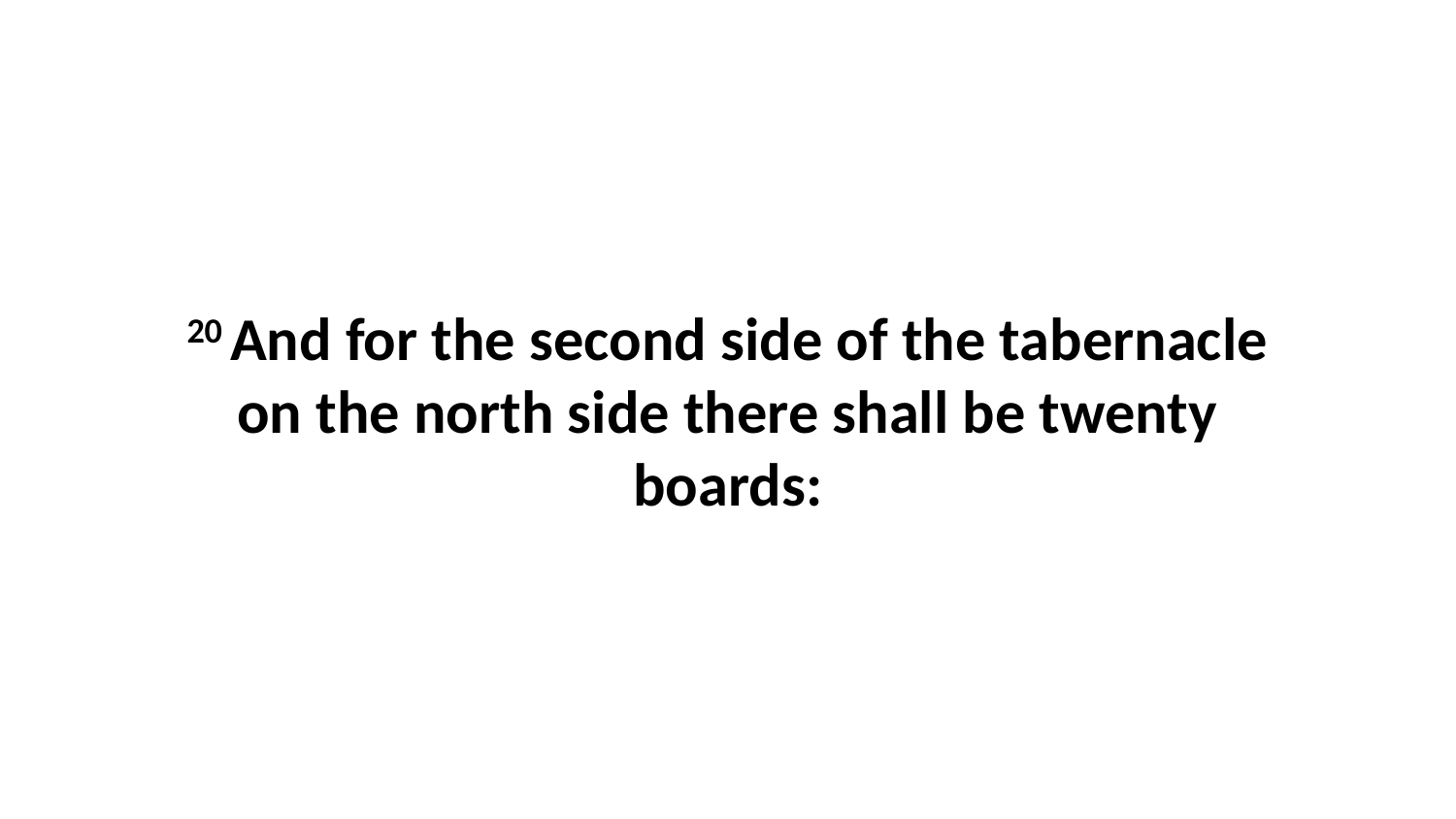

20 And for the second side of the tabernacle on the north side there shall be twenty boards: